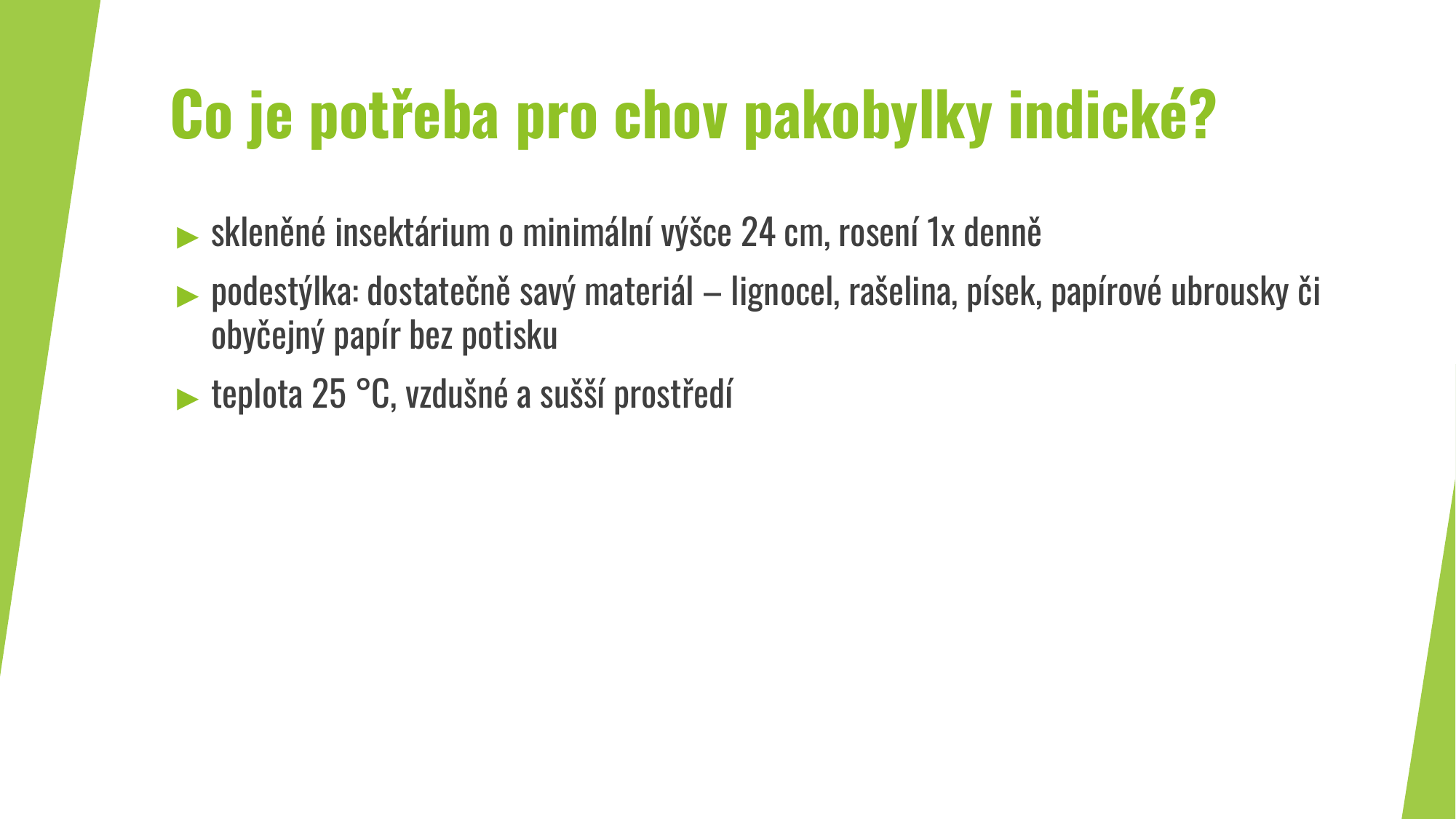

# Co je potřeba pro chov pakobylky indické?
skleněné insektárium o minimální výšce 24 cm, rosení 1x denně
podestýlka: dostatečně savý materiál – lignocel, rašelina, písek, papírové ubrousky či obyčejný papír bez potisku
teplota 25 °C, vzdušné a sušší prostředí